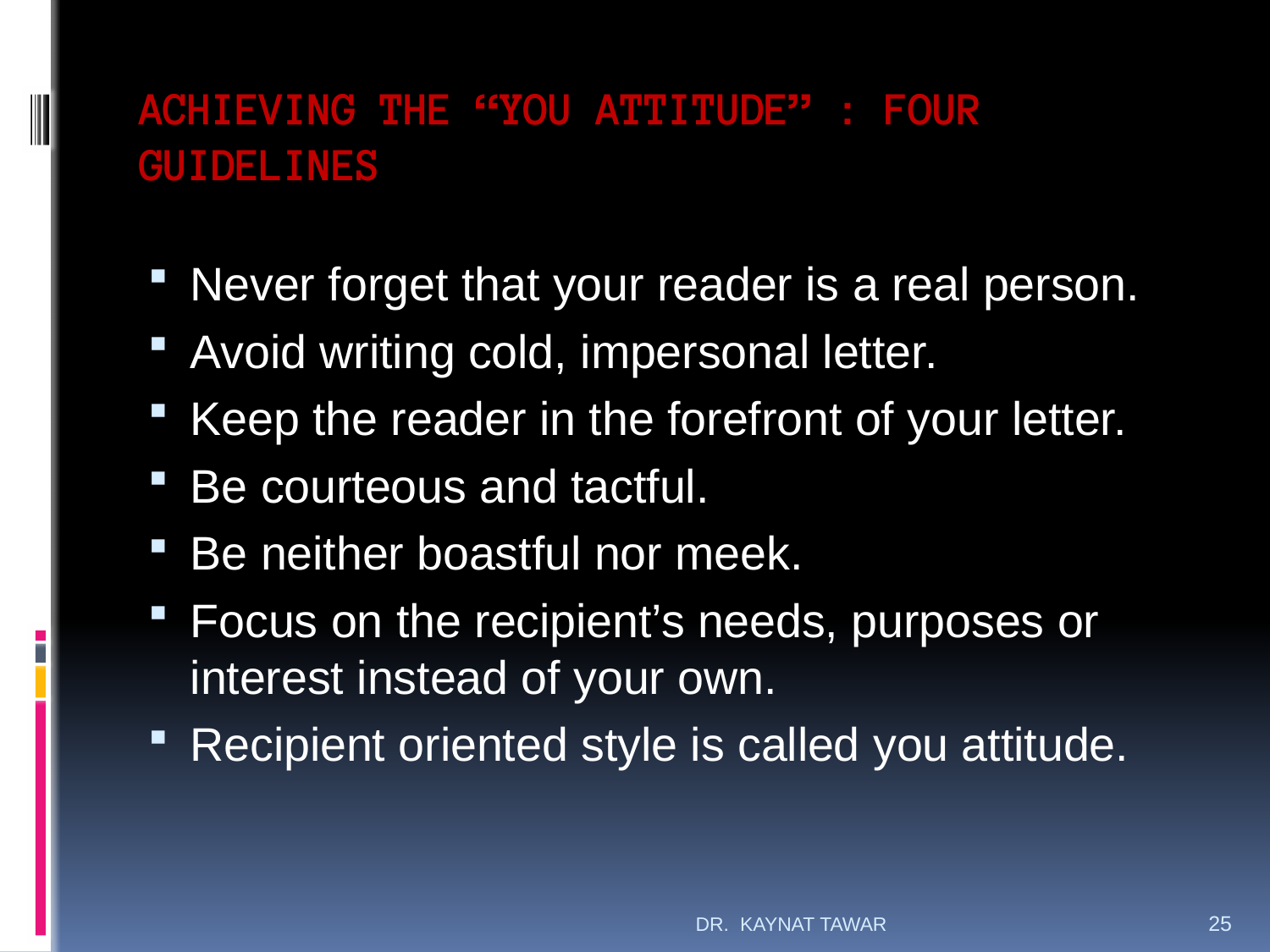

# ACHIEVING THE “YOU ATTITUDE” : FOUR GUIDELINES
Never forget that your reader is a real person.
Avoid writing cold, impersonal letter.
Keep the reader in the forefront of your letter.
Be courteous and tactful.
Be neither boastful nor meek.
Focus on the recipient’s needs, purposes or interest instead of your own.
Recipient oriented style is called you attitude.
DR.  KAYNAT TAWAR
25